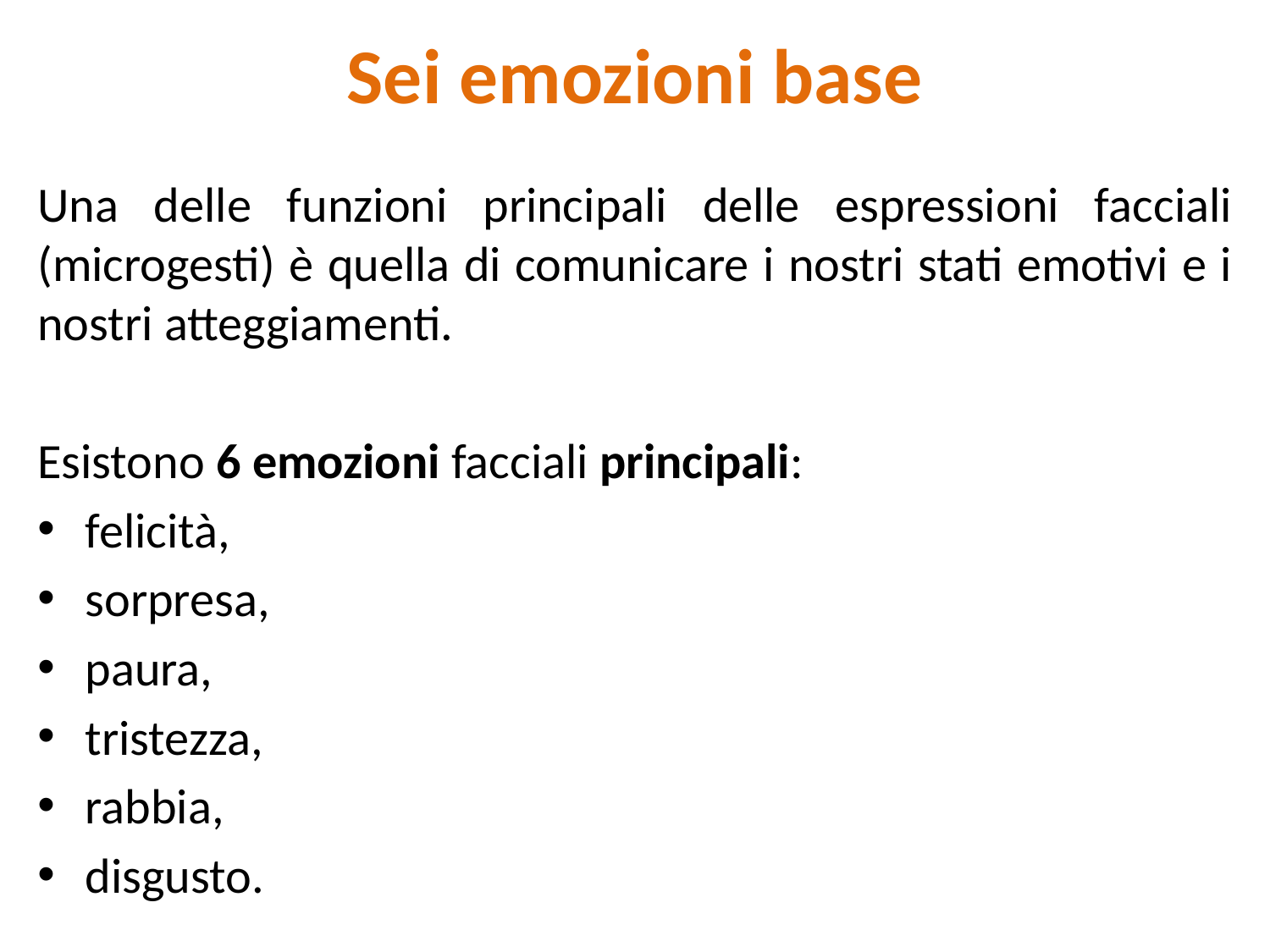

# Sei emozioni base
Una delle funzioni principali delle espressioni facciali (microgesti) è quella di comunicare i nostri stati emotivi e i nostri atteggiamenti.

Esistono 6 emozioni facciali principali:
felicità,
sorpresa,
paura,
tristezza,
rabbia,
disgusto.